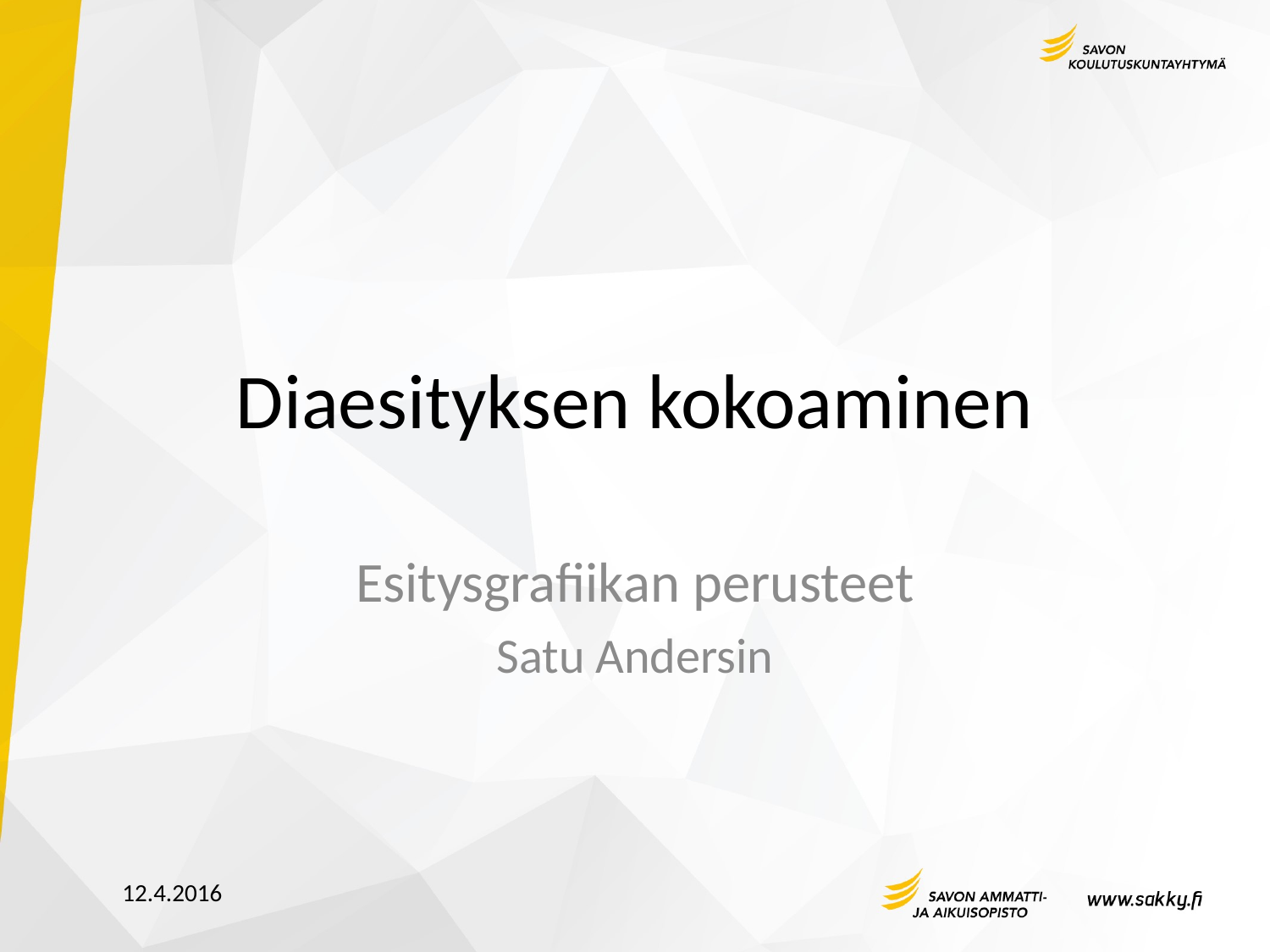

# Diaesityksen kokoaminen
Esitysgrafiikan perusteet
Satu Andersin
12.4.2016